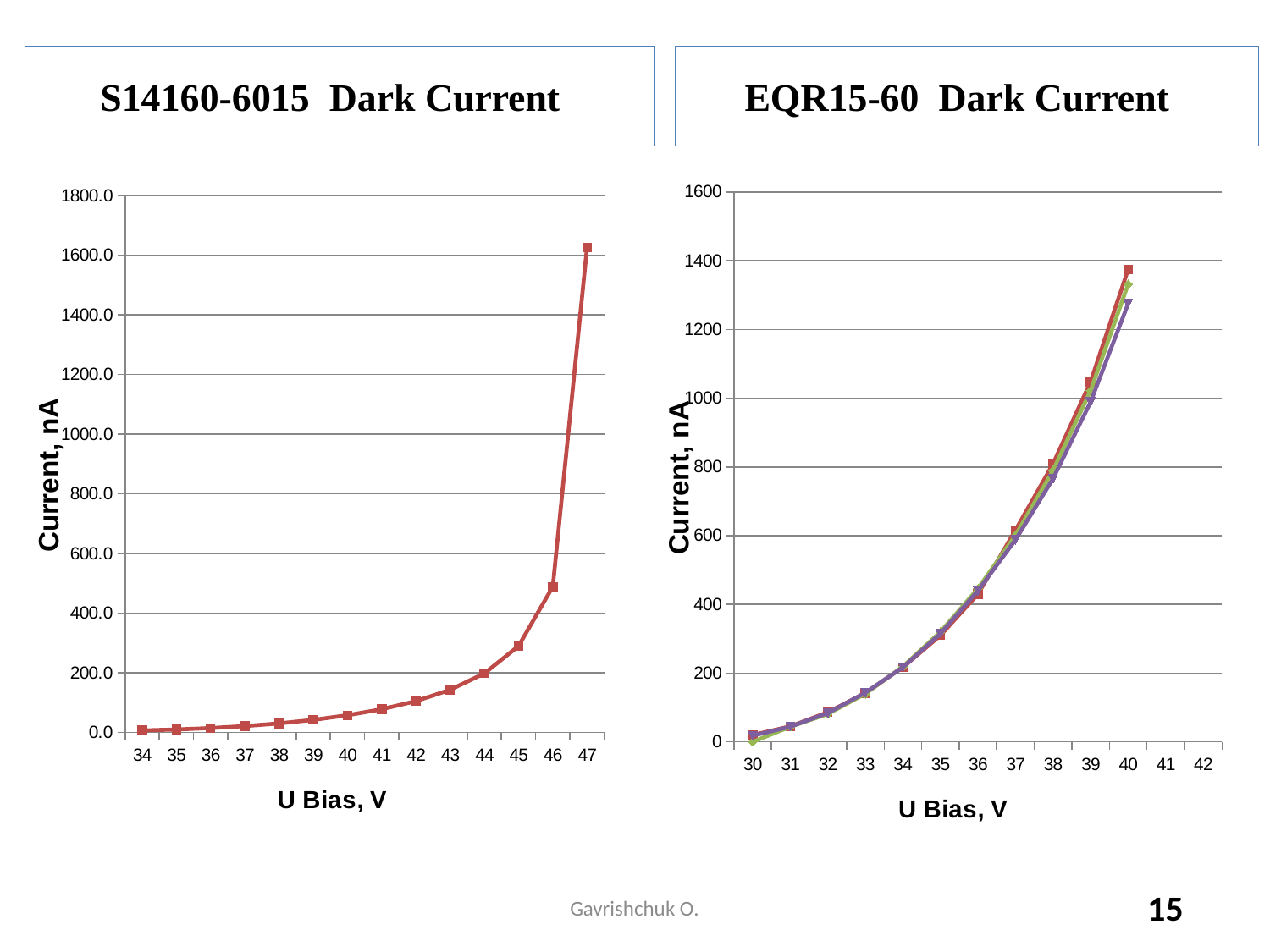

S14160-6015  Dark Current
EQR15-60  Dark Current

[unsupported chart]

### Chart

| Category |  |
|---|---|
| 34 | 7.2 |
| 35 | 10.3 |
| 36 | 15.1 |
| 37 | 21.7 |
| 38 | 30.7 |
| 39 | 42.5 |
| 40 | 58.0 |
| 41 | 78.1 |
| 42 | 105.2 |
| 43 | 143.5 |
| 44 | 198.2 |
| 45 | 290.0 |
| 46 | 489.0 |
| 47 | 1625.0 |
Gavrishchuk O.
15